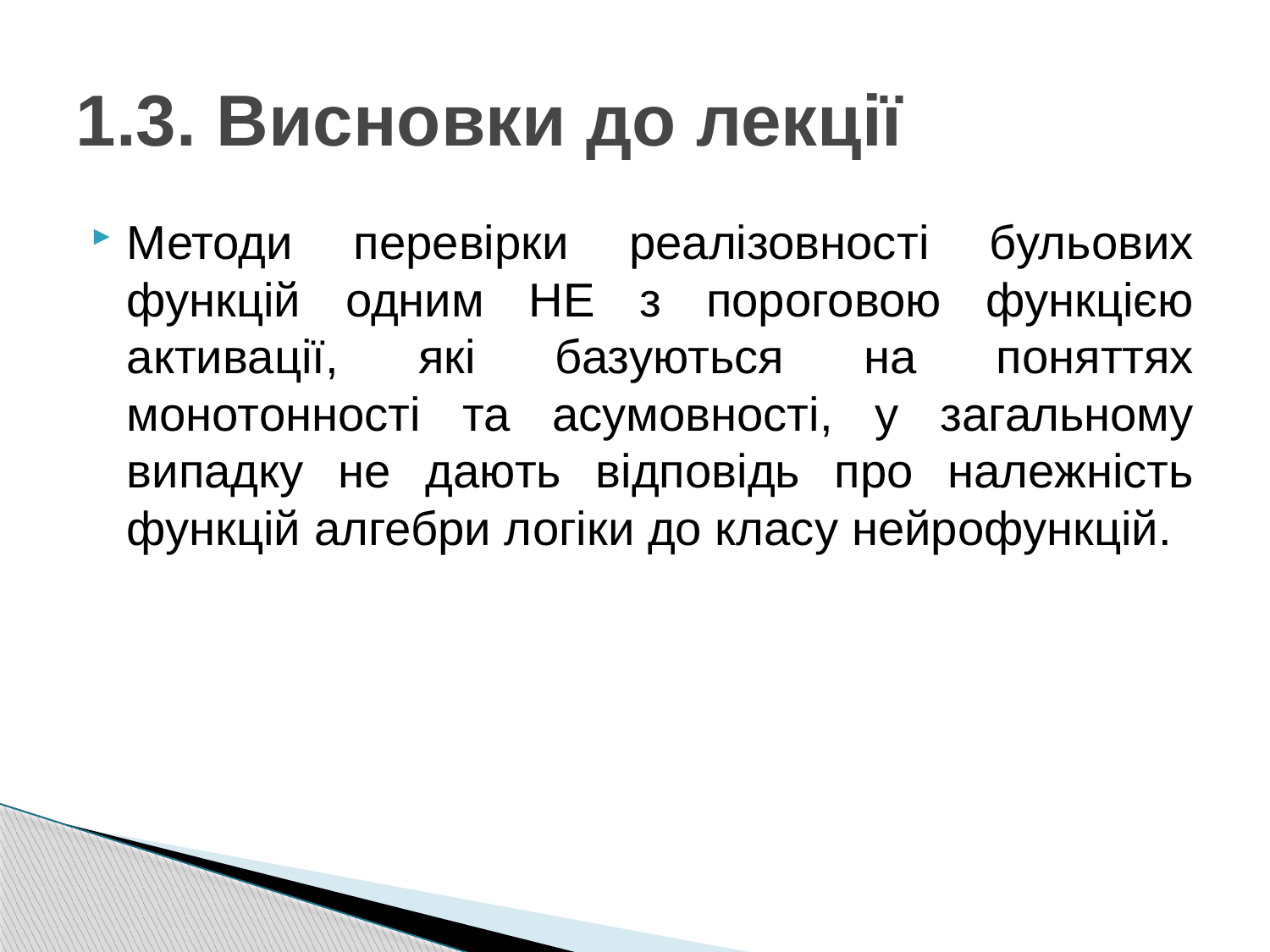

# 1.3. Висновки до лекції
Методи перевірки реалізовності бульових функцій одним НЕ з пороговою функцією активації, які базуються на поняттях монотонності та асумовності, у загальному випадку не дають відповідь про належність функцій алгебри логіки до класу нейрофункцій.